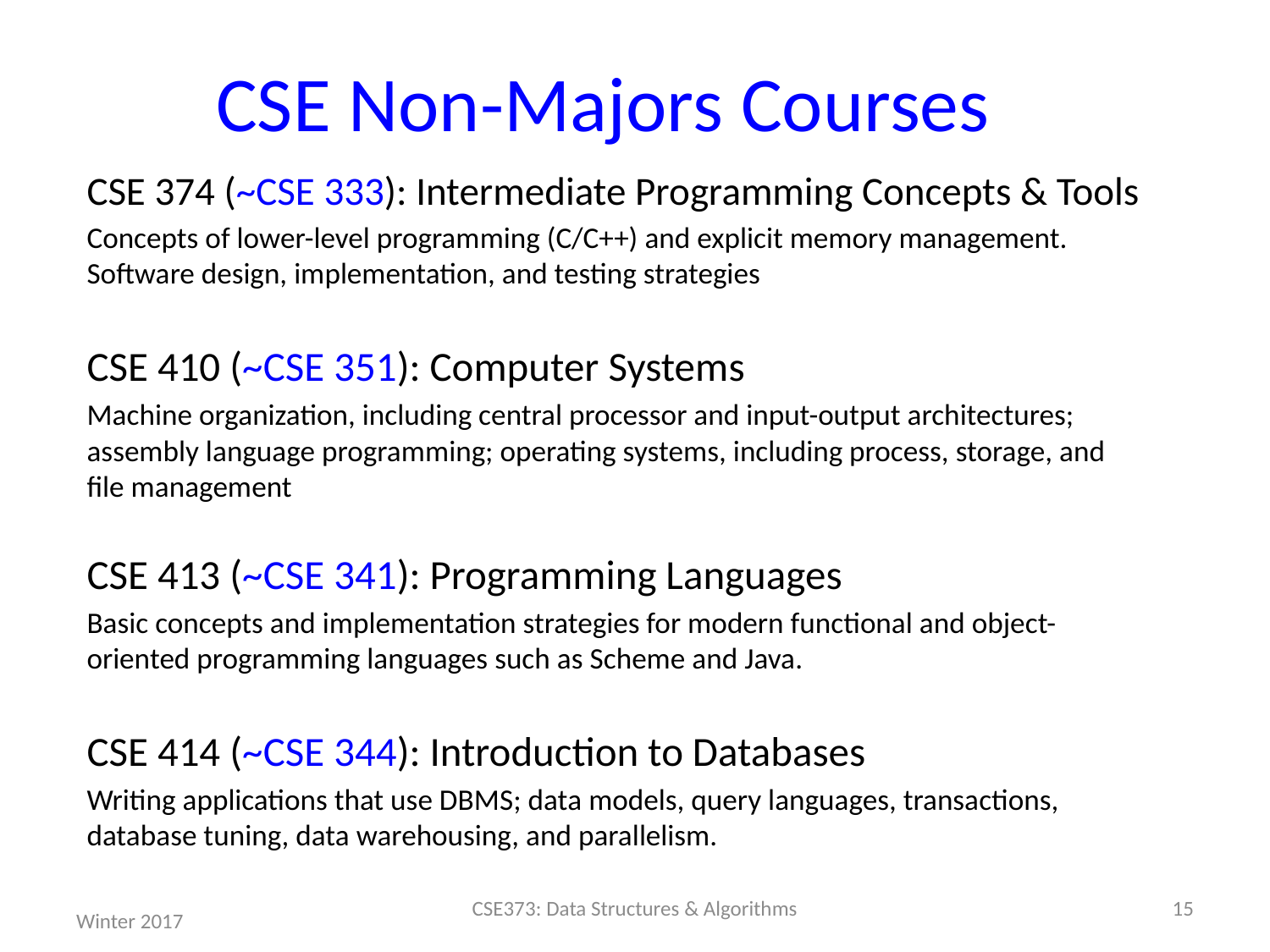

# CSE Non-Majors Courses
CSE 374 (~CSE 333): Intermediate Programming Concepts & Tools
Concepts of lower-level programming (C/C++) and explicit memory management.  Software design, implementation, and testing strategies

CSE 410 (~CSE 351): Computer Systems
Machine organization, including central processor and input-output architectures; assembly language programming; operating systems, including process, storage, and file management

CSE 413 (~CSE 341): Programming Languages
Basic concepts and implementation strategies for modern functional and object-oriented programming languages such as Scheme and Java.

CSE 414 (~CSE 344): Introduction to Databases
Writing applications that use DBMS; data models, query languages, transactions, database tuning, data warehousing, and parallelism.
CSE373: Data Structures & Algorithms
15
Winter 2017